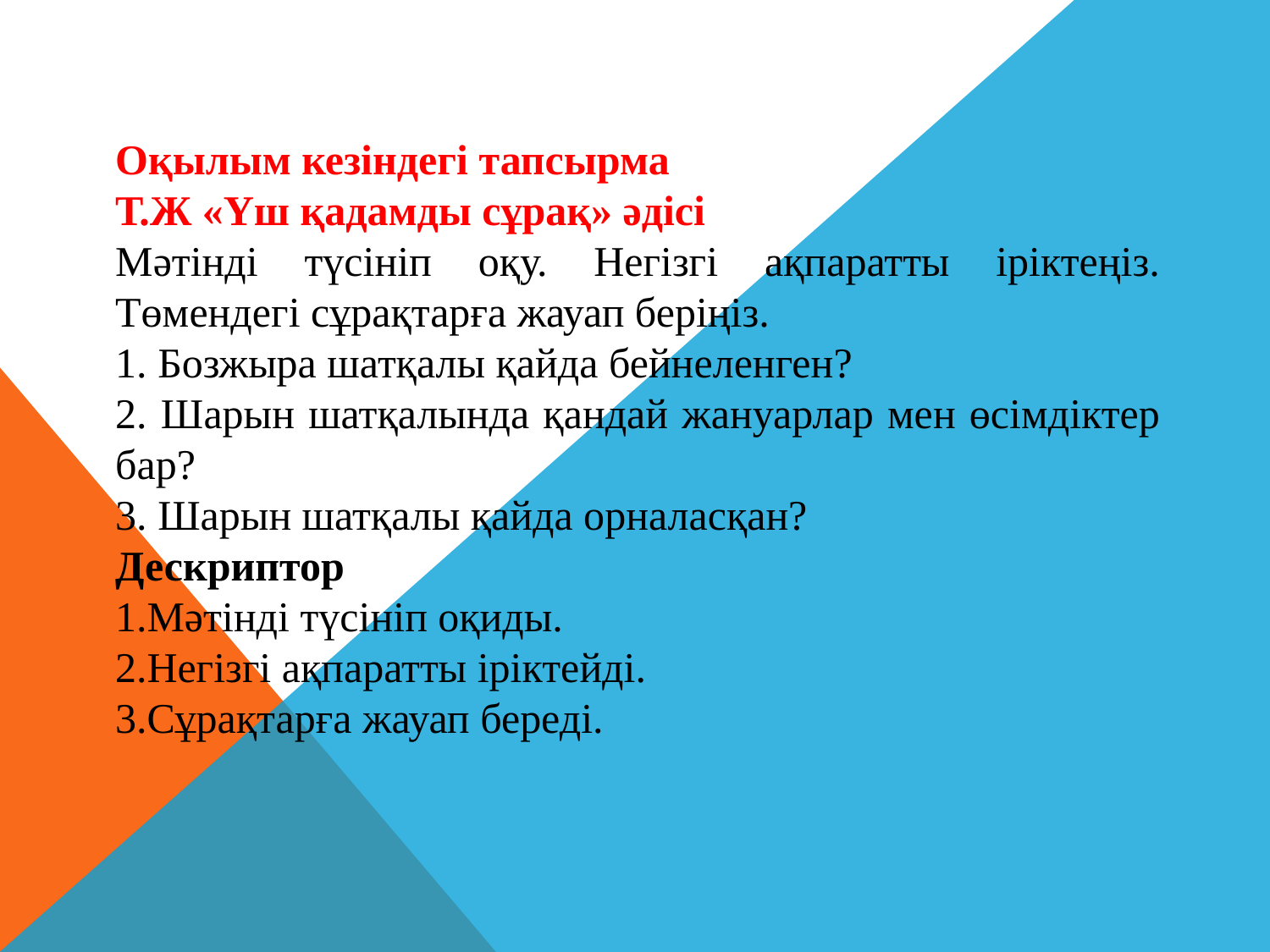

Оқылым кезіндегі тапсырма
Т.Ж «Үш қадамды сұрақ» әдісі
Мәтінді түсініп оқу. Негізгі ақпаратты іріктеңіз. Төмендегі сұрақтарға жауап беріңіз.
1. Бозжыра шатқалы қайда бейнеленген?
2. Шарын шатқалында қандай жануарлар мен өсімдіктер бар?
3. Шарын шатқалы қайда орналасқан?
Дескриптор
Мәтінді түсініп оқиды.
Негізгі ақпаратты іріктейді.
Сұрақтарға жауап береді.